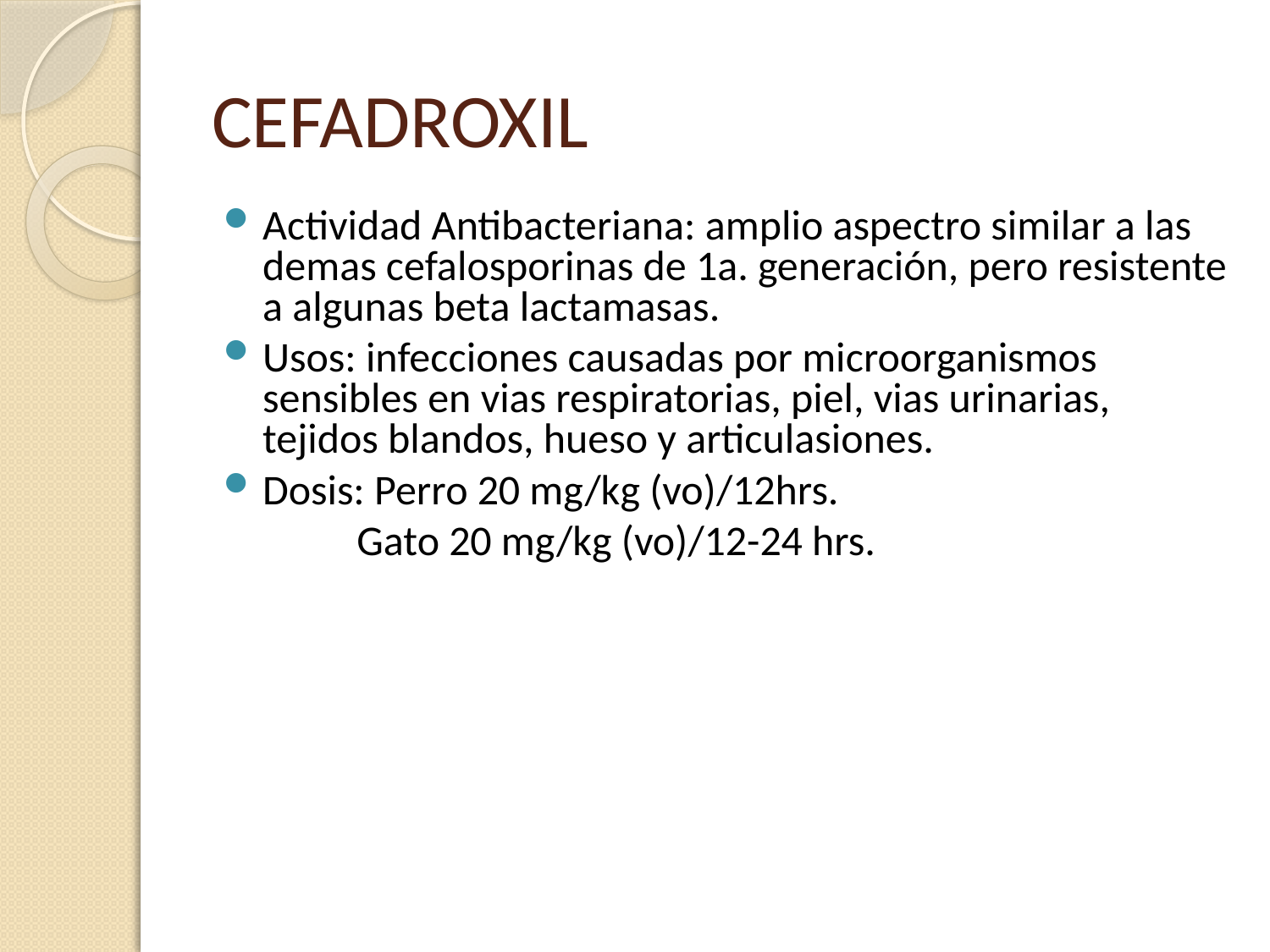

# CEFADROXIL
Actividad Antibacteriana: amplio aspectro similar a las demas cefalosporinas de 1a. generación, pero resistente a algunas beta lactamasas.
Usos: infecciones causadas por microorganismos sensibles en vias respiratorias, piel, vias urinarias, tejidos blandos, hueso y articulasiones.
Dosis: Perro 20 mg/kg (vo)/12hrs.
              Gato 20 mg/kg (vo)/12-24 hrs.